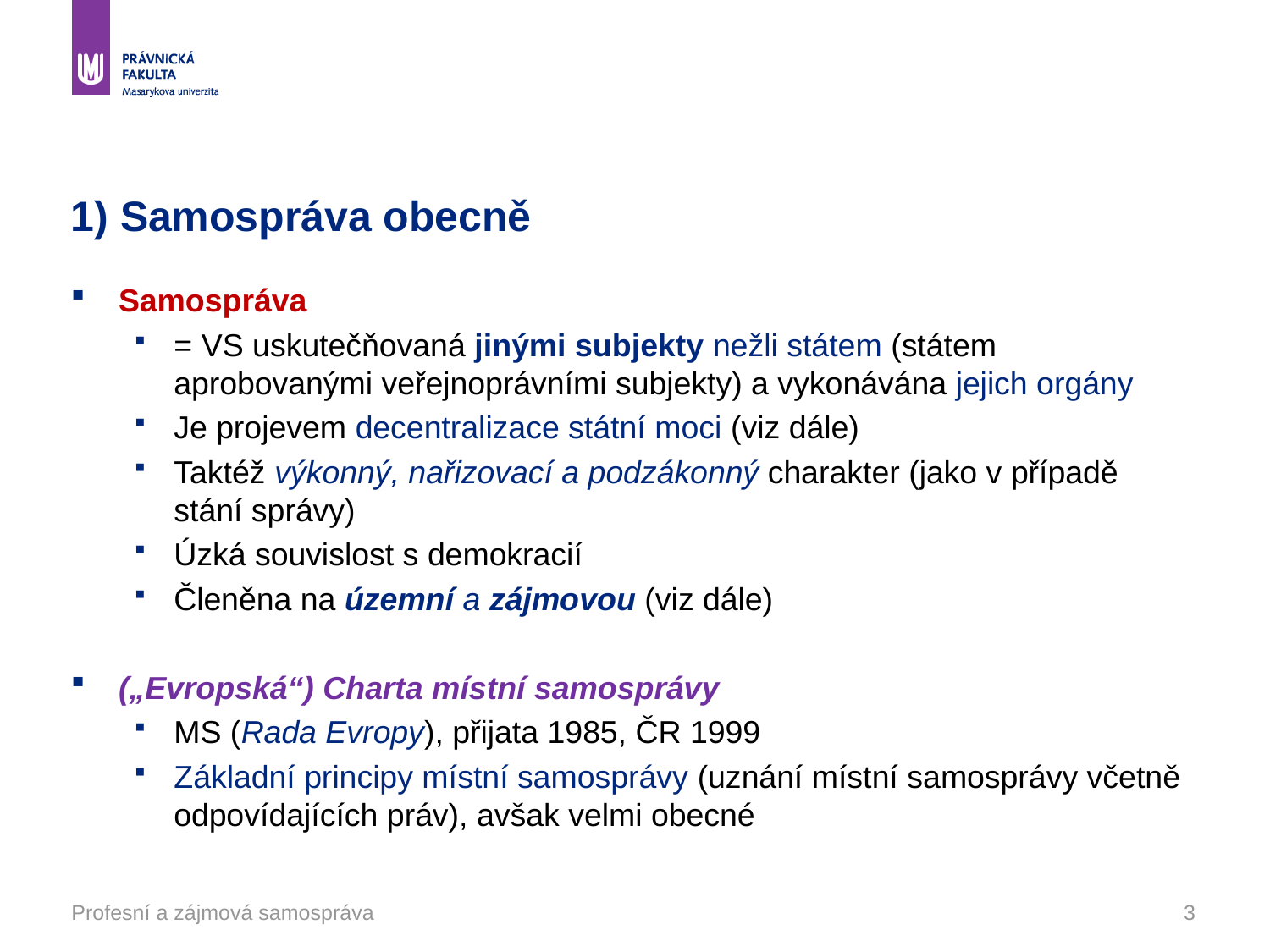

# 1) Samospráva obecně
Samospráva
= VS uskutečňovaná jinými subjekty nežli státem (státem aprobovanými veřejnoprávními subjekty) a vykonávána jejich orgány
Je projevem decentralizace státní moci (viz dále)
Taktéž výkonný, nařizovací a podzákonný charakter (jako v případě stání správy)
Úzká souvislost s demokracií
Členěna na územní a zájmovou (viz dále)

(„Evropská“) Charta místní samosprávy
MS (Rada Evropy), přijata 1985, ČR 1999
Základní principy místní samosprávy (uznání místní samosprávy včetně odpovídajících práv), avšak velmi obecné

Profesní a zájmová samospráva
3